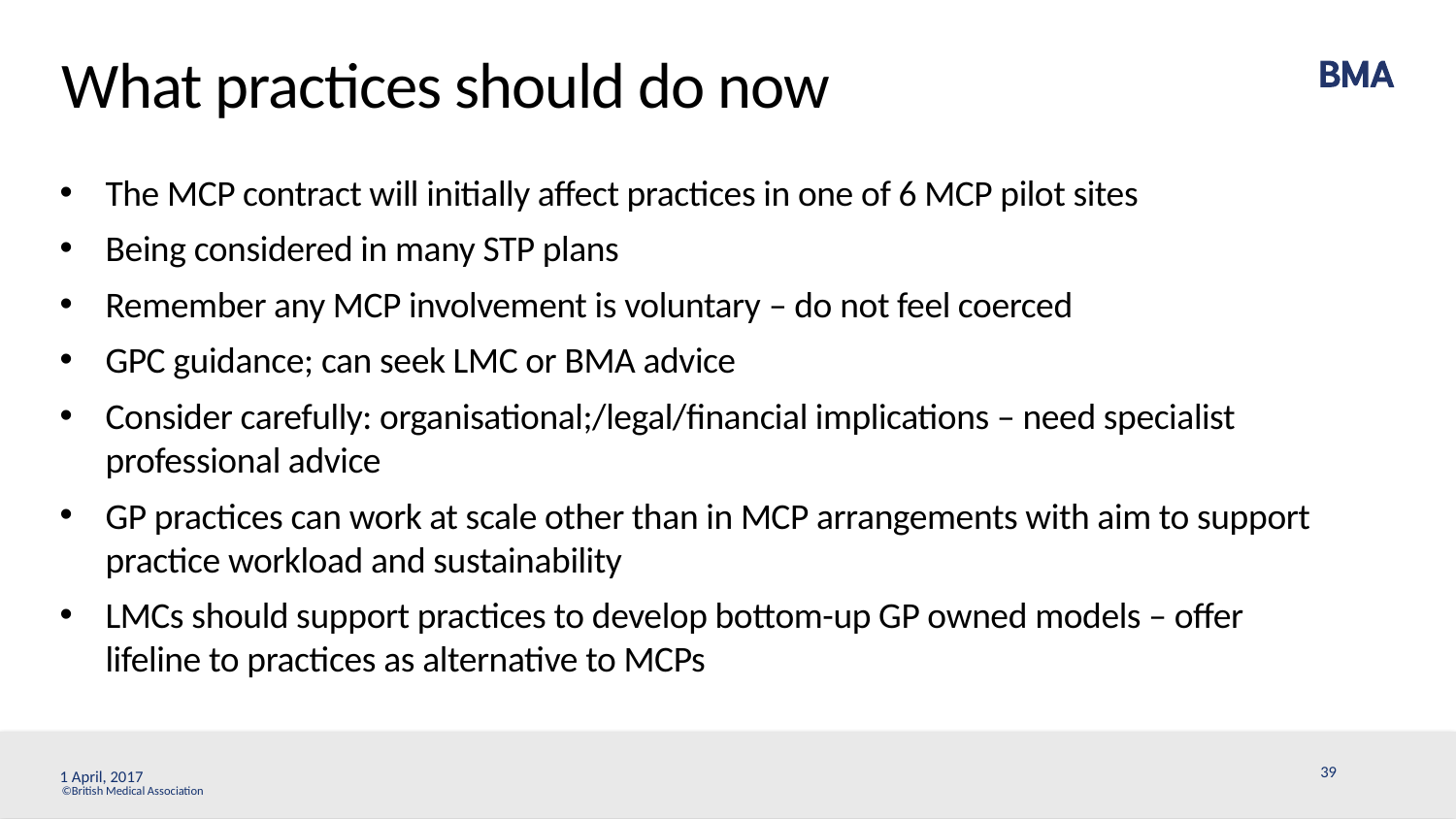

# What practices should do now
The MCP contract will initially affect practices in one of 6 MCP pilot sites
Being considered in many STP plans
Remember any MCP involvement is voluntary – do not feel coerced
GPC guidance; can seek LMC or BMA advice
Consider carefully: organisational;/legal/financial implications – need specialist professional advice
GP practices can work at scale other than in MCP arrangements with aim to support practice workload and sustainability
LMCs should support practices to develop bottom-up GP owned models – offer lifeline to practices as alternative to MCPs

39
1 April, 2017